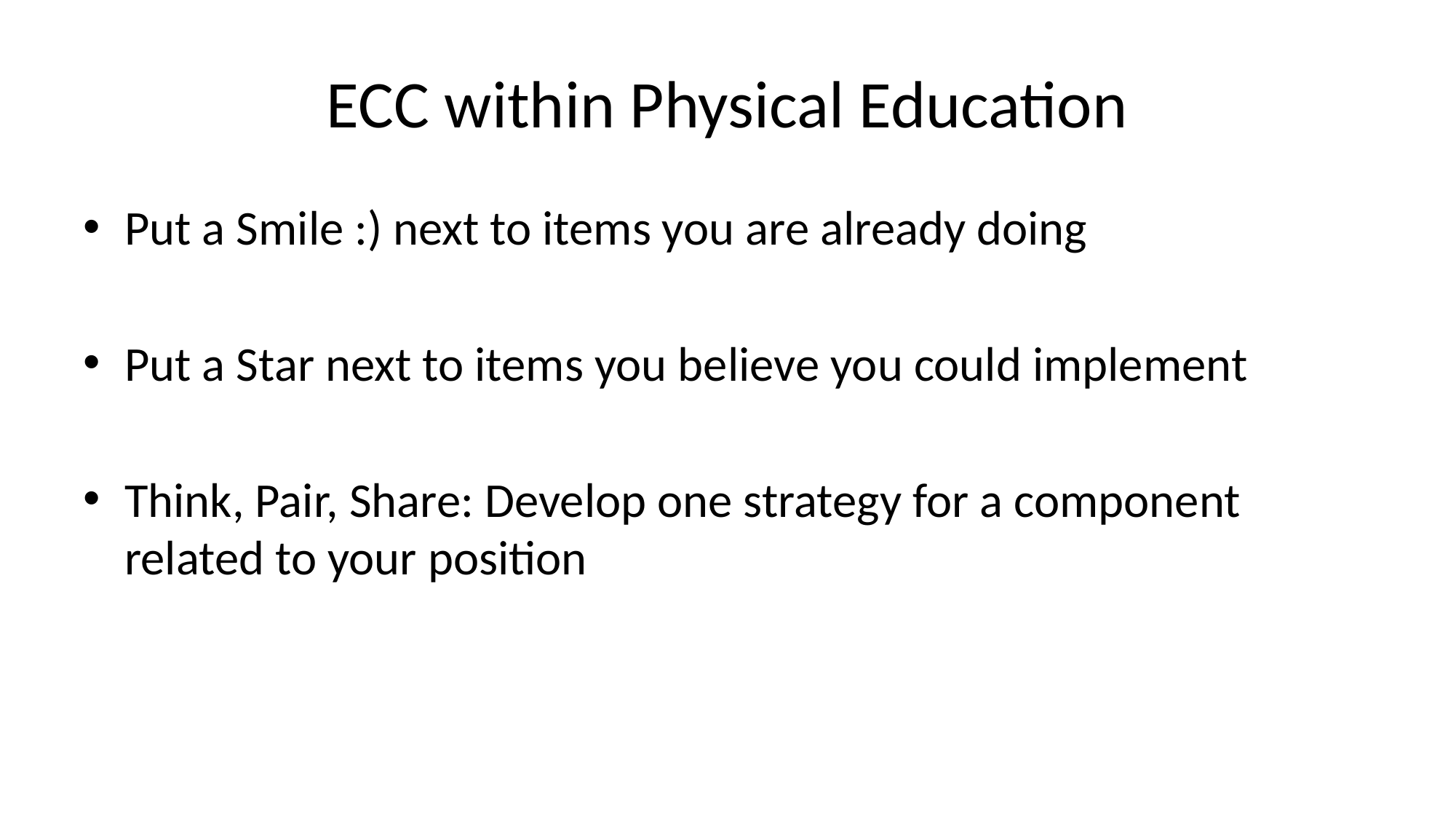

# ECC within Physical Education
Put a Smile :) next to items you are already doing

Put a Star next to items you believe you could implement

Think, Pair, Share: Develop one strategy for a component related to your position